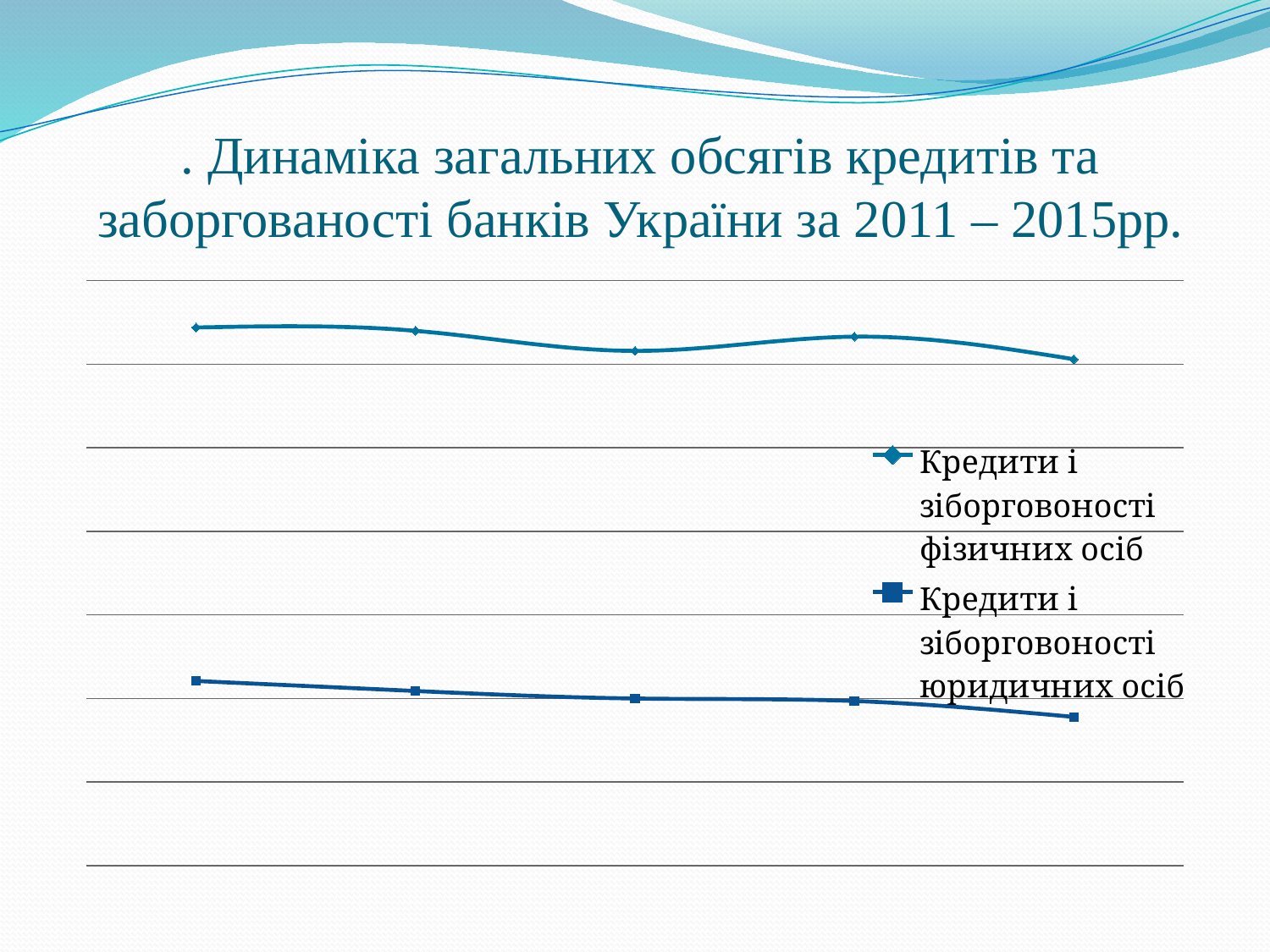

# . Динаміка загальних обсягів кредитів та заборгованості банків України за 2011 – 2015рр.

### Chart

| Category | Кредити і зіборговоності юридичних осіб | Кредити і зіборговоності фізичних осіб |
|---|---|---|
| 2011 р. | 221.0 | 423.0 |
| 2012 р. | 209.0 | 431.0 |
| 2013 р. | 200.0 | 416.0 |
| 2014 р. | 197.0 | 436.0 |
| 2015 р. | 178.0 | 428.0 |